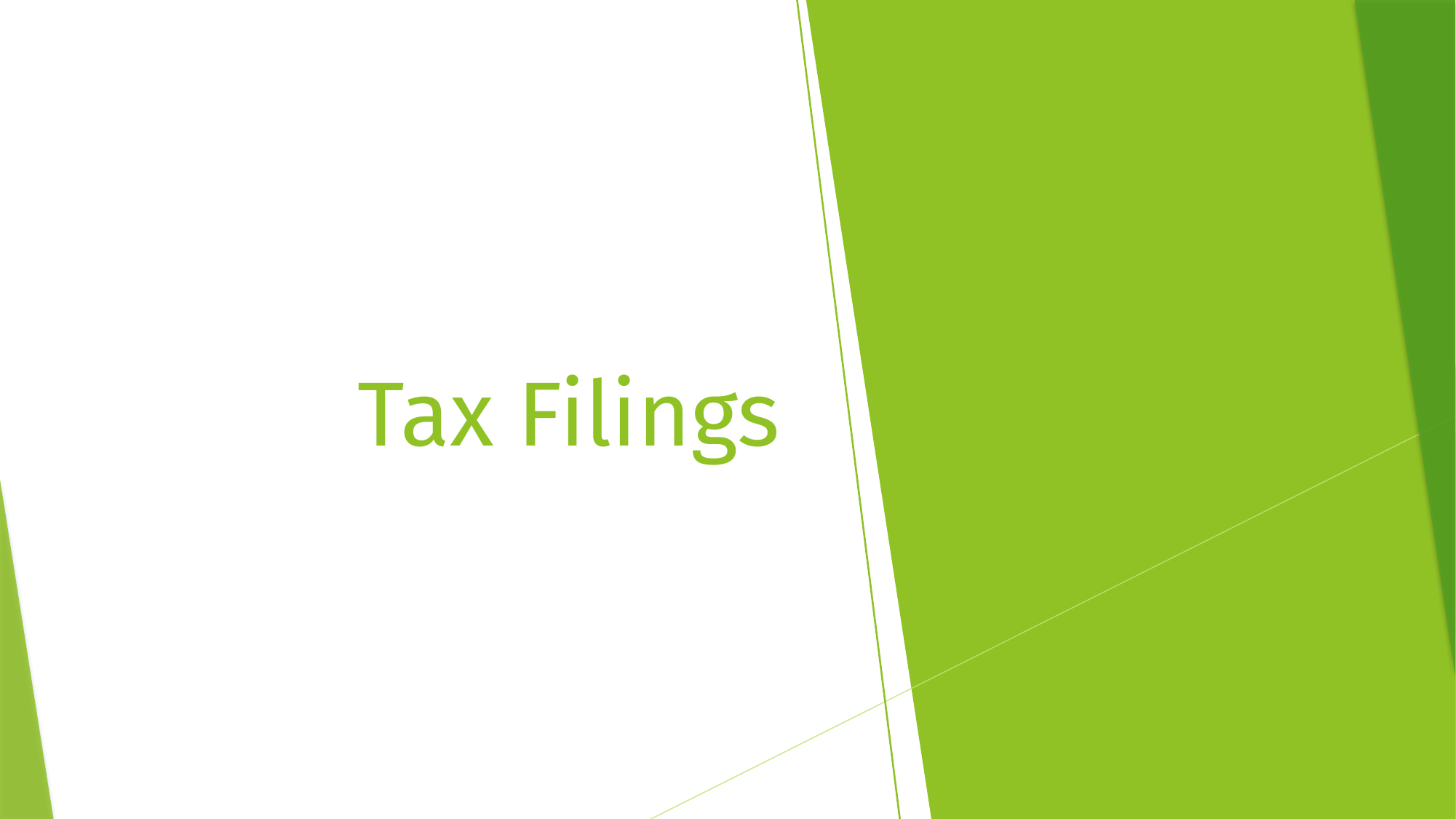

# Tax Filings

Copyright O|Miga, Inc 2024